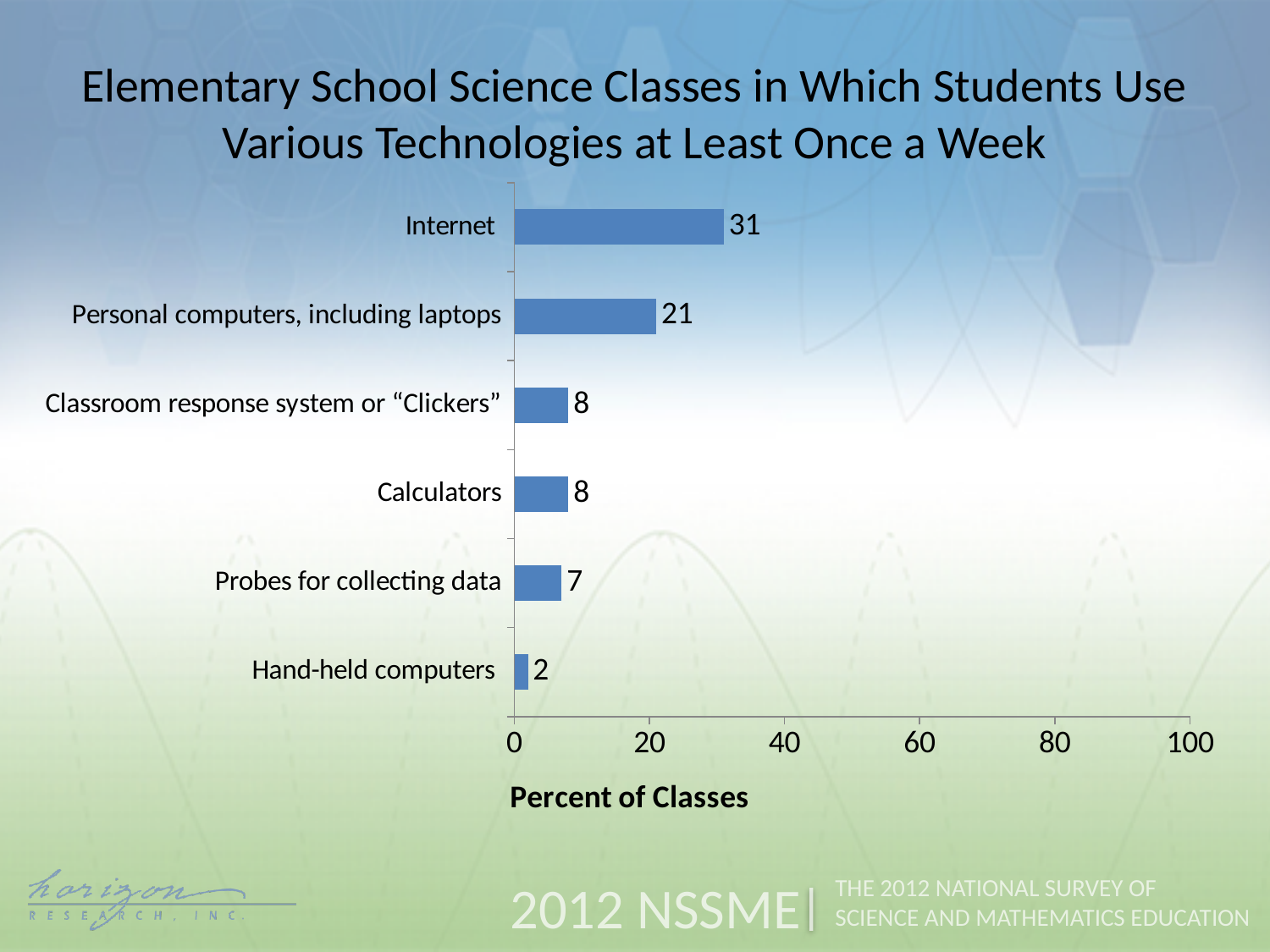

Elementary School Science Classes in Which Students Use Various Technologies at Least Once a Week

### Chart

| Category | Percent of Classes |
|---|---|
| Hand-held computers  | 2.0 |
| Probes for collecting data | 7.0 |
| Calculators | 8.0 |
| Classroom response system or “Clickers” | 8.0 |
| Personal computers, including laptops | 21.0 |
| Internet  | 31.0 |